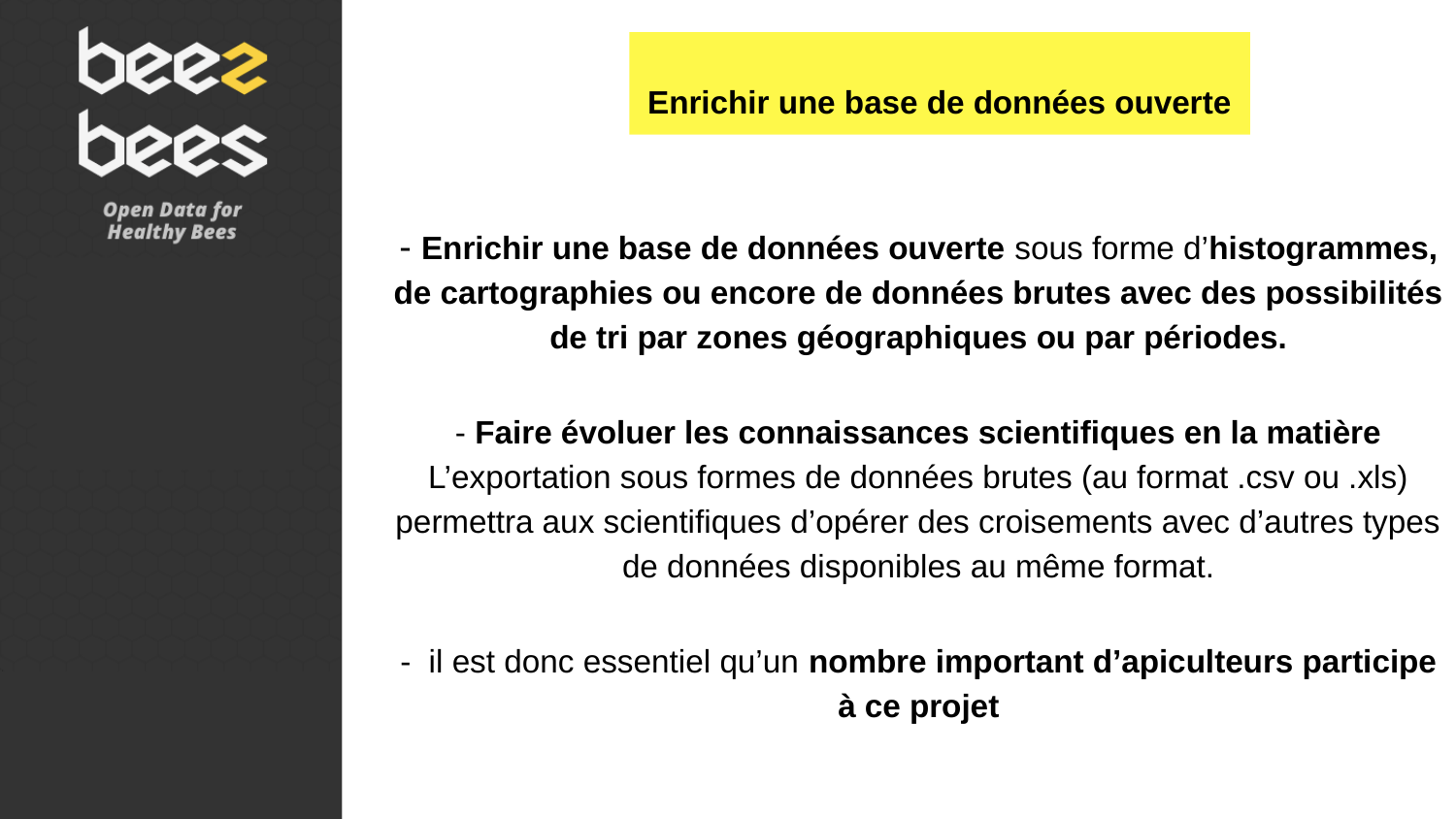

# Enrichir une base de données ouverte

- Enrichir une base de données ouverte sous forme d’histogrammes, de cartographies ou encore de données brutes avec des possibilités de tri par zones géographiques ou par périodes.

- Faire évoluer les connaissances scientifiques en la matière L’exportation sous formes de données brutes (au format .csv ou .xls) permettra aux scientifiques d’opérer des croisements avec d’autres types de données disponibles au même format.

-  il est donc essentiel qu’un nombre important d’apiculteurs participe à ce projet